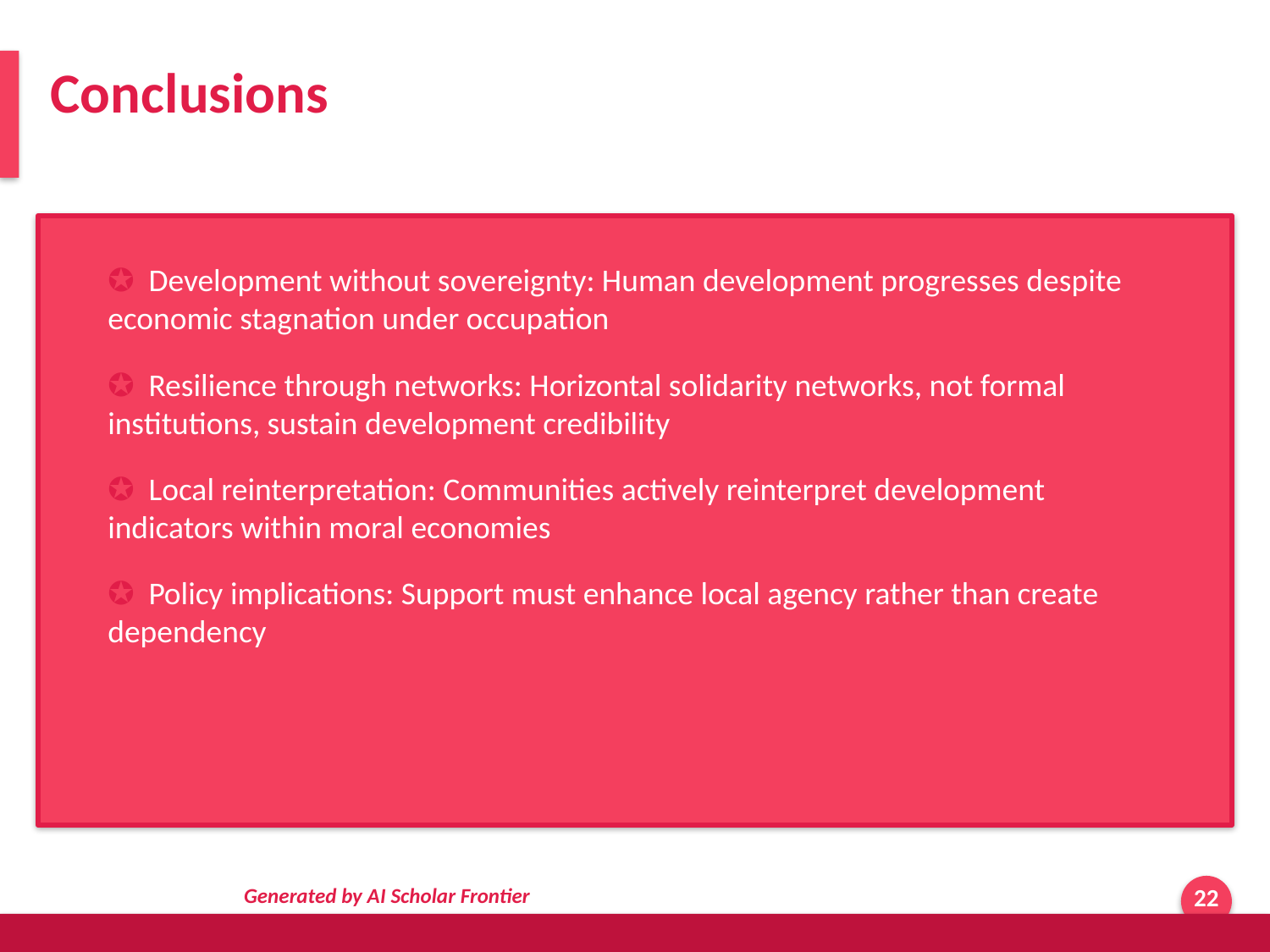

Conclusions

✪  Development without sovereignty: Human development progresses despite economic stagnation under occupation
✪  Resilience through networks: Horizontal solidarity networks, not formal institutions, sustain development credibility
✪  Local reinterpretation: Communities actively reinterpret development indicators within moral economies
✪  Policy implications: Support must enhance local agency rather than create dependency
Generated by AI Scholar Frontier

22